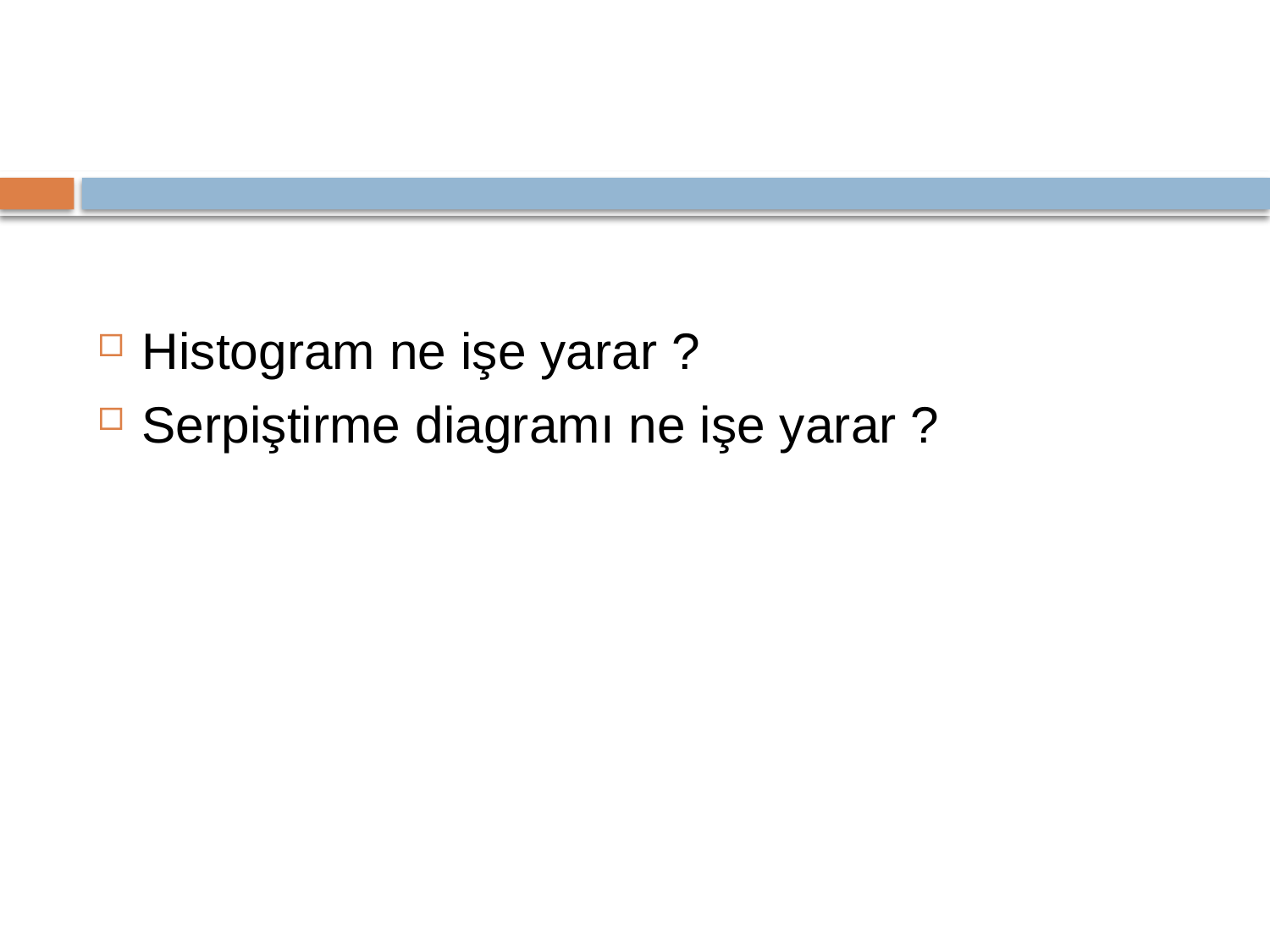

Histogram ne işe yarar ?
Serpiştirme diagramı ne işe yarar ?